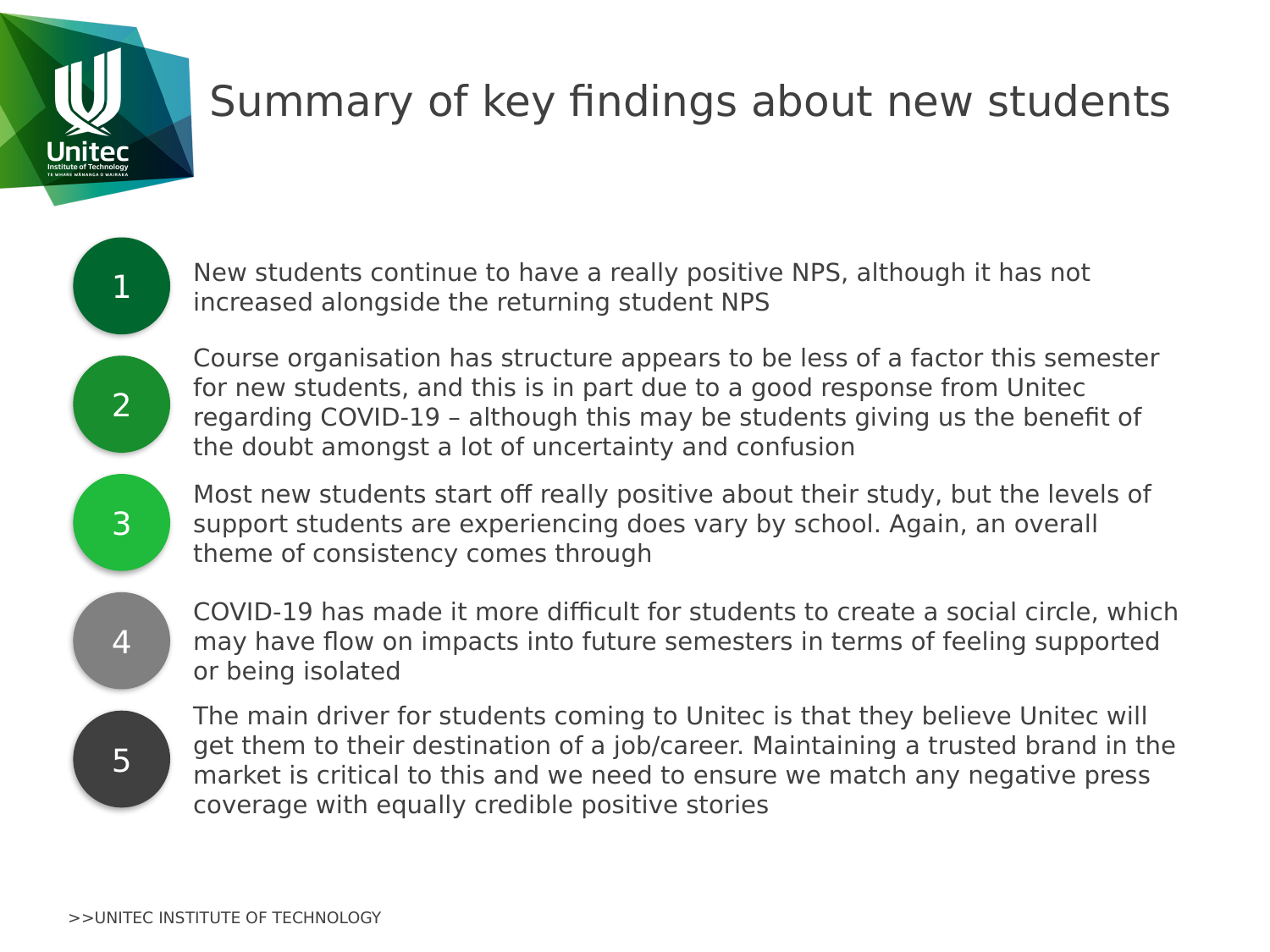

# Summary of key findings about new students
1
New students continue to have a really positive NPS, although it has not increased alongside the returning student NPS
Course organisation has structure appears to be less of a factor this semester for new students, and this is in part due to a good response from Unitec regarding COVID-19 – although this may be students giving us the benefit of the doubt amongst a lot of uncertainty and confusion
2
Most new students start off really positive about their study, but the levels of support students are experiencing does vary by school. Again, an overall theme of consistency comes through
3
COVID-19 has made it more difficult for students to create a social circle, which may have flow on impacts into future semesters in terms of feeling supported or being isolated
4
The main driver for students coming to Unitec is that they believe Unitec will get them to their destination of a job/career. Maintaining a trusted brand in the market is critical to this and we need to ensure we match any negative press coverage with equally credible positive stories
5